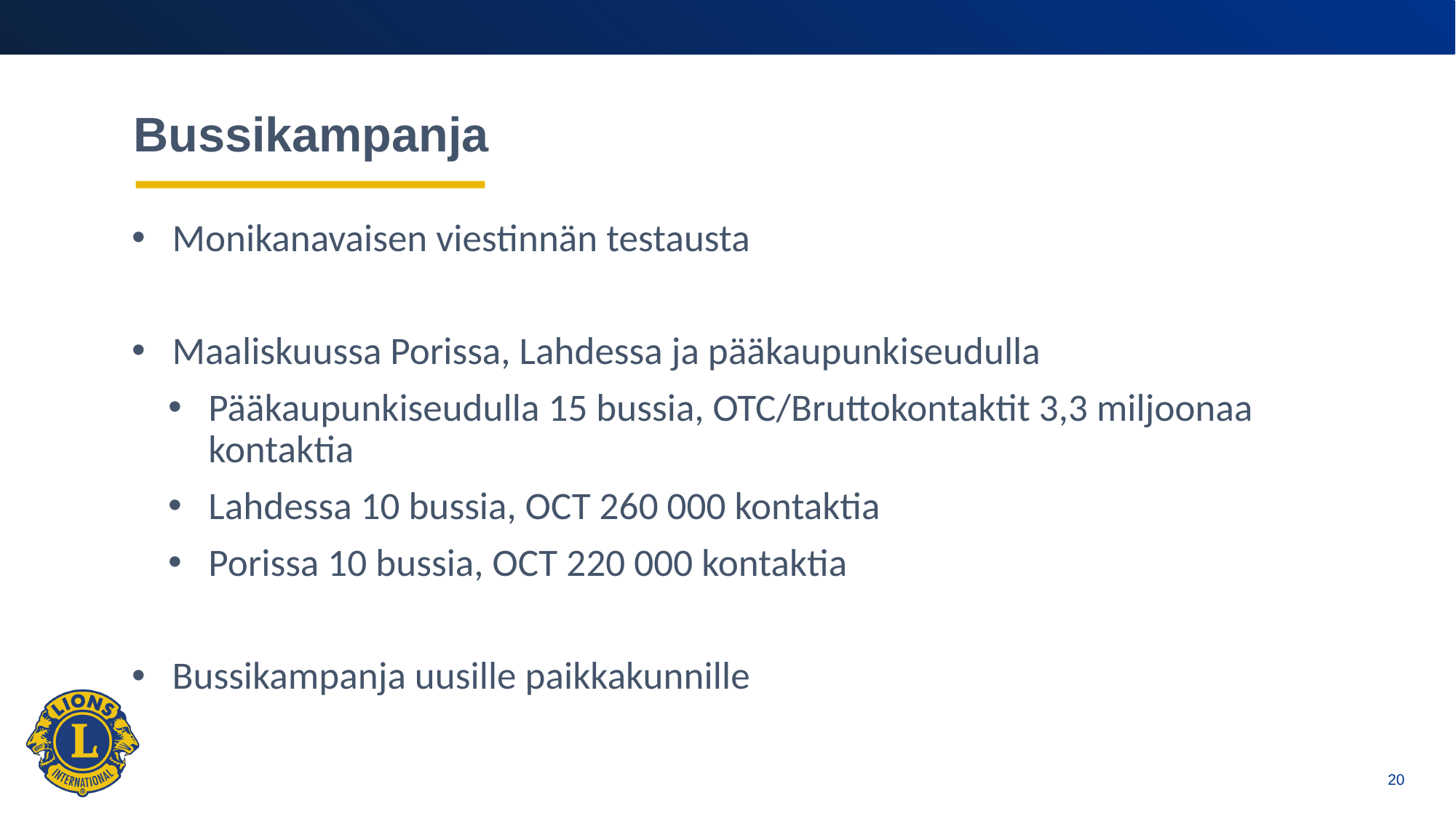

# Bussikampanja
Monikanavaisen viestinnän testausta

Maaliskuussa Porissa, Lahdessa ja pääkaupunkiseudulla
Pääkaupunkiseudulla 15 bussia, OTC/Bruttokontaktit 3,3 miljoonaa kontaktia
Lahdessa 10 bussia, OCT 260 000 kontaktia
Porissa 10 bussia, OCT 220 000 kontaktia

Bussikampanja uusille paikkakunnille